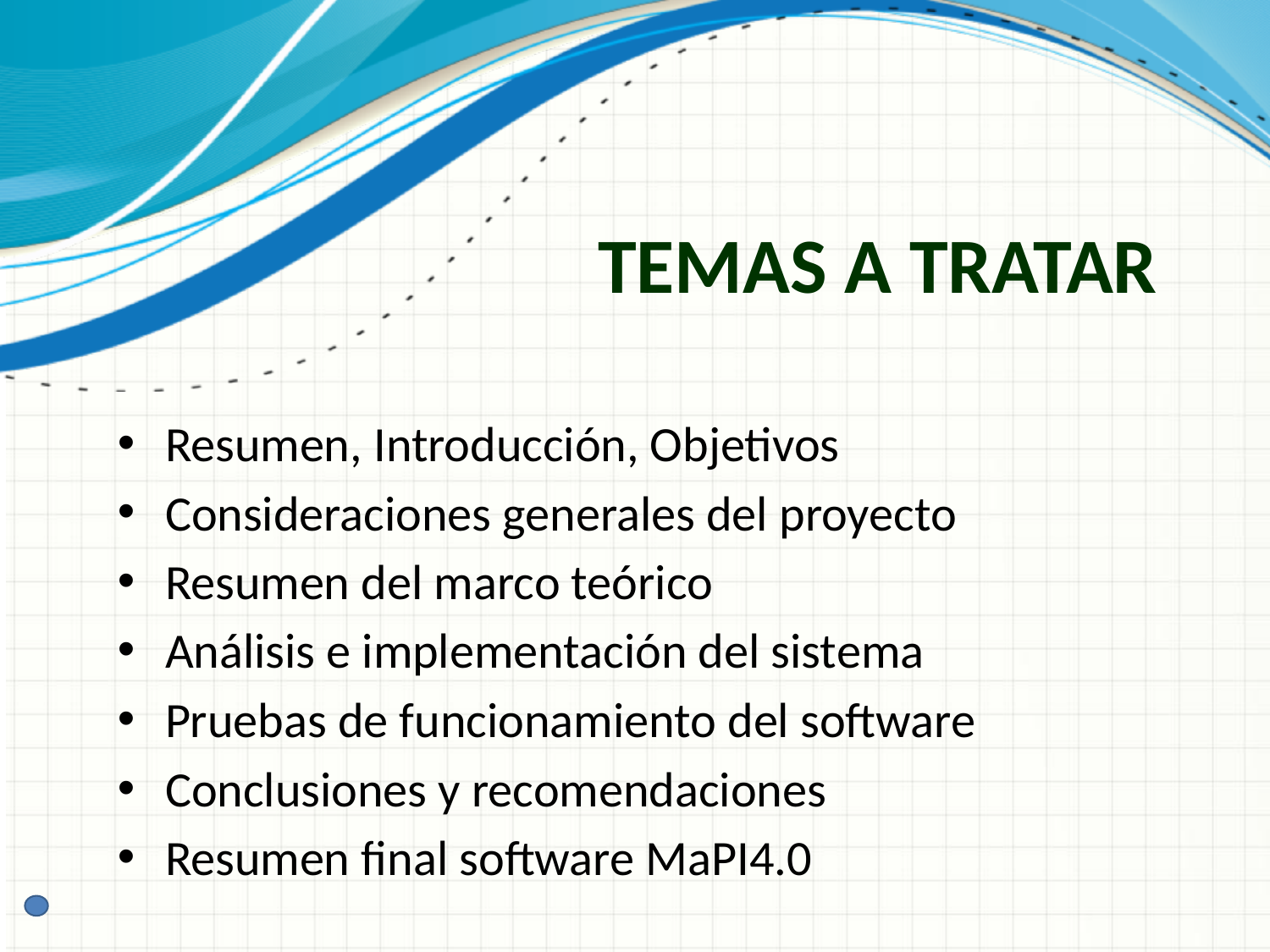

# Temas a tratar
Resumen, Introducción, Objetivos
Consideraciones generales del proyecto
Resumen del marco teórico
Análisis e implementación del sistema
Pruebas de funcionamiento del software
Conclusiones y recomendaciones
Resumen final software MaPI4.0